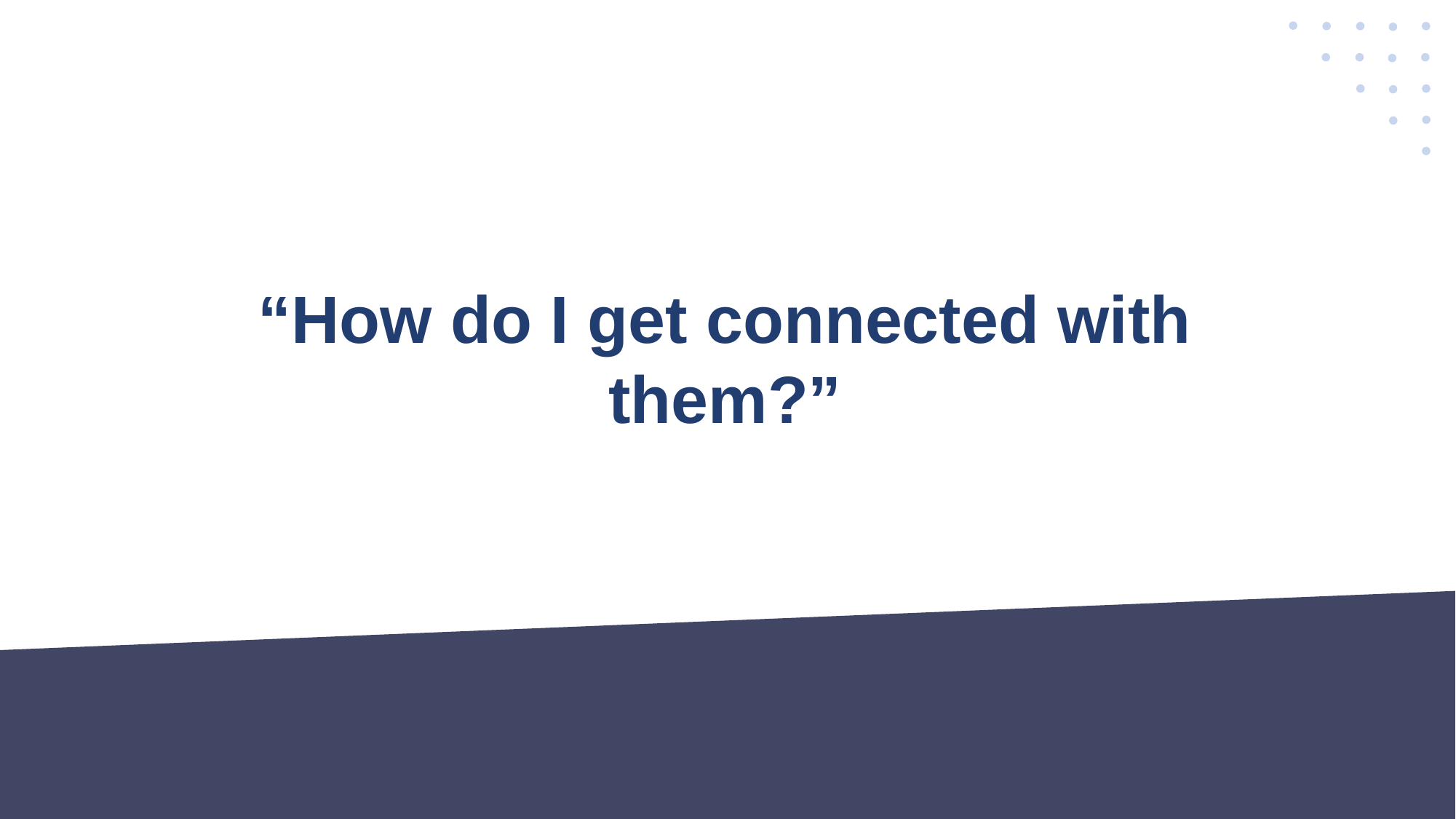

“How do I get connected with them?”